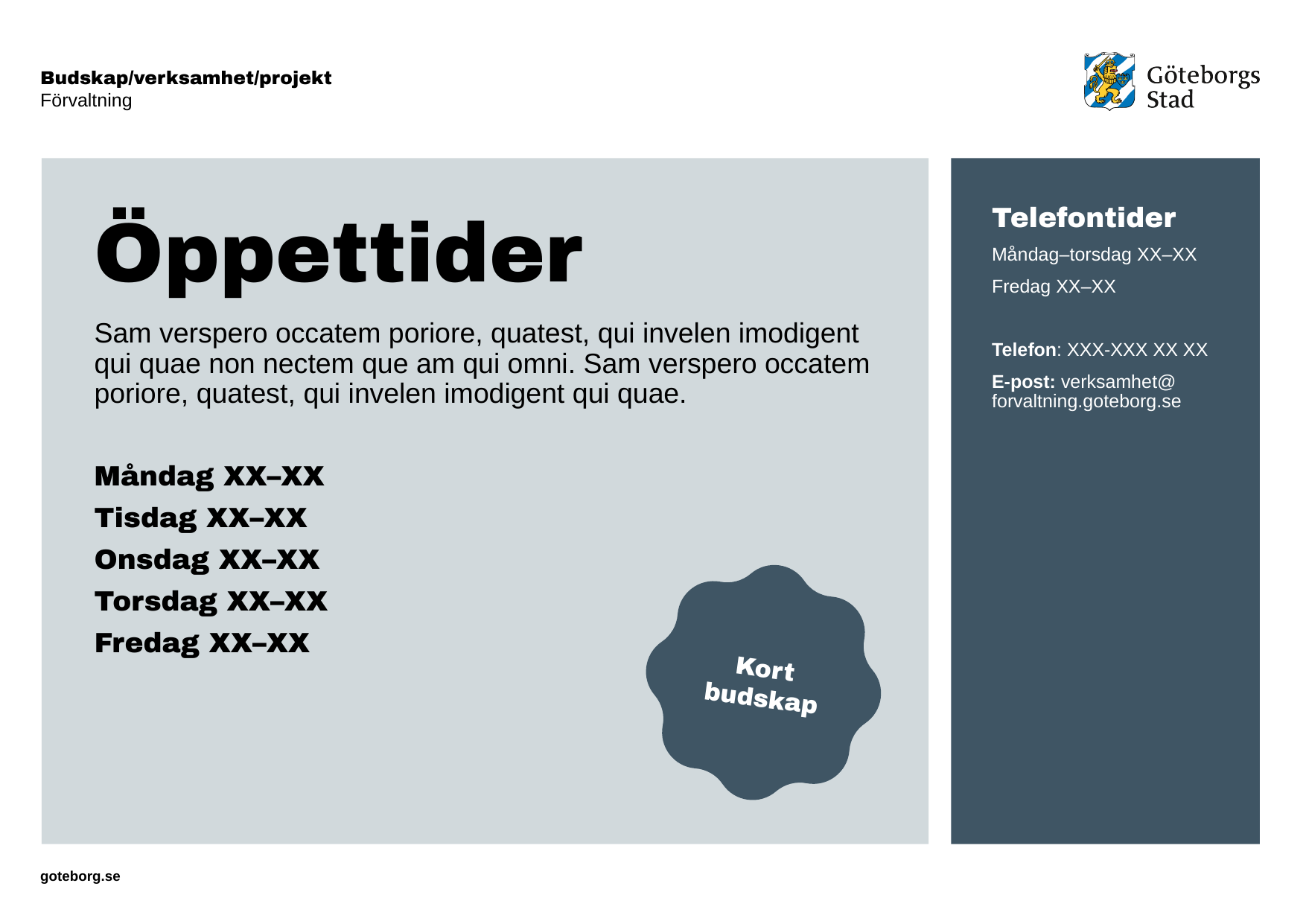

Budskap/verksamhet/projekt
Förvaltning

# Öppettider
Telefontider
Måndag–torsdag XX–XX
Fredag XX–XX

Telefon: XXX-XXX XX XX
E-post: verksamhet@
forvaltning.goteborg.se

Sam verspero occatem poriore, quatest, qui invelen imodigent qui quae non nectem que am qui omni. Sam verspero occatem poriore, quatest, qui invelen imodigent qui quae.

Måndag XX–XX
Tisdag XX–XX
Onsdag XX–XX
Torsdag XX–XX
Fredag XX–XX

Kort budskap
goteborg.se